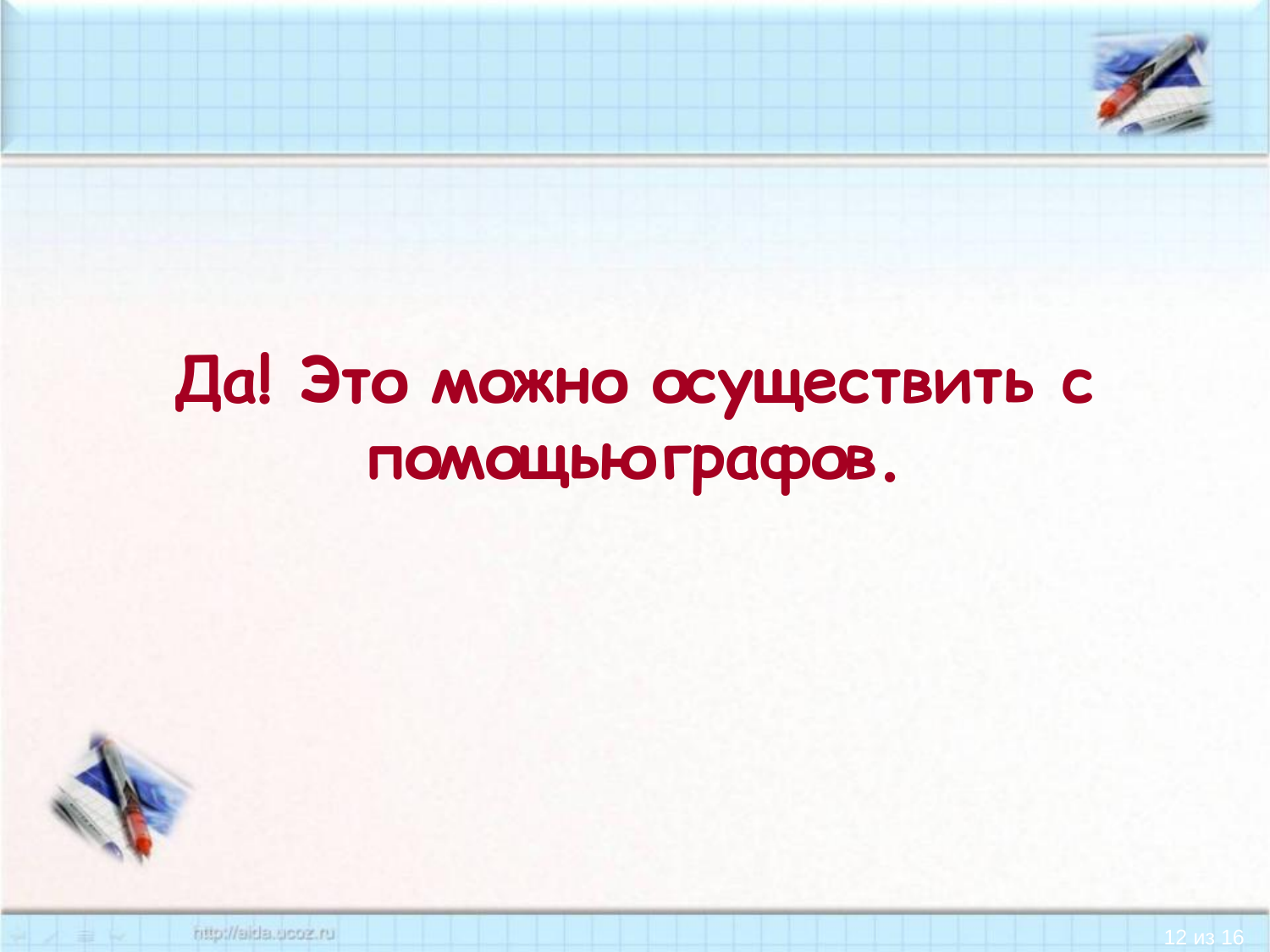

# Да! Это можно осуществить с помощью графов.